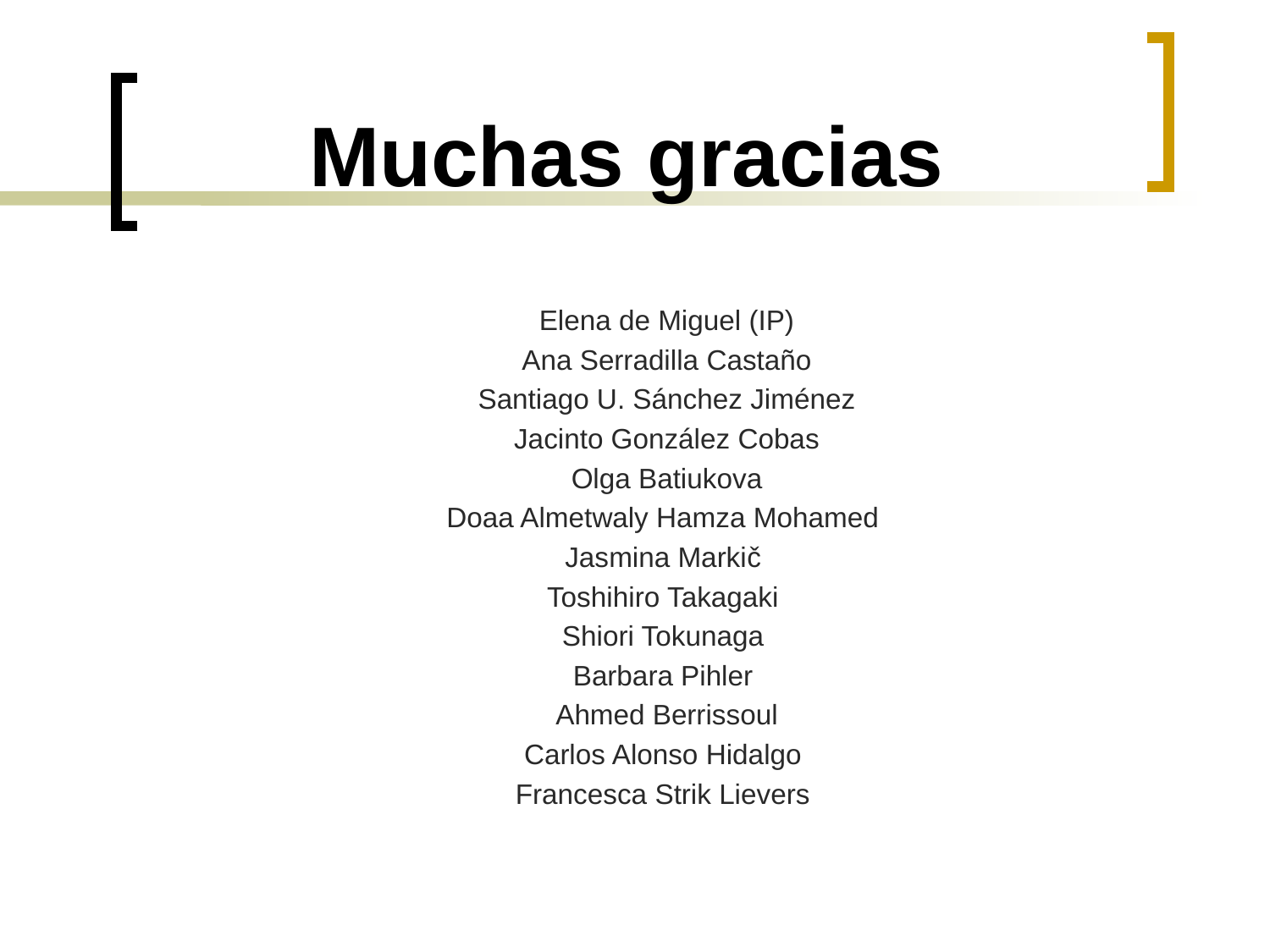

# Muchas gracias
Elena de Miguel (IP)
Ana Serradilla Castaño
Santiago U. Sánchez Jiménez
Jacinto González Cobas
Olga Batiukova
Doaa Almetwaly Hamza Mohamed
Jasmina Markič
Toshihiro Takagaki
Shiori Tokunaga
Barbara Pihler
Ahmed Berrissoul
Carlos Alonso Hidalgo
Francesca Strik Lievers